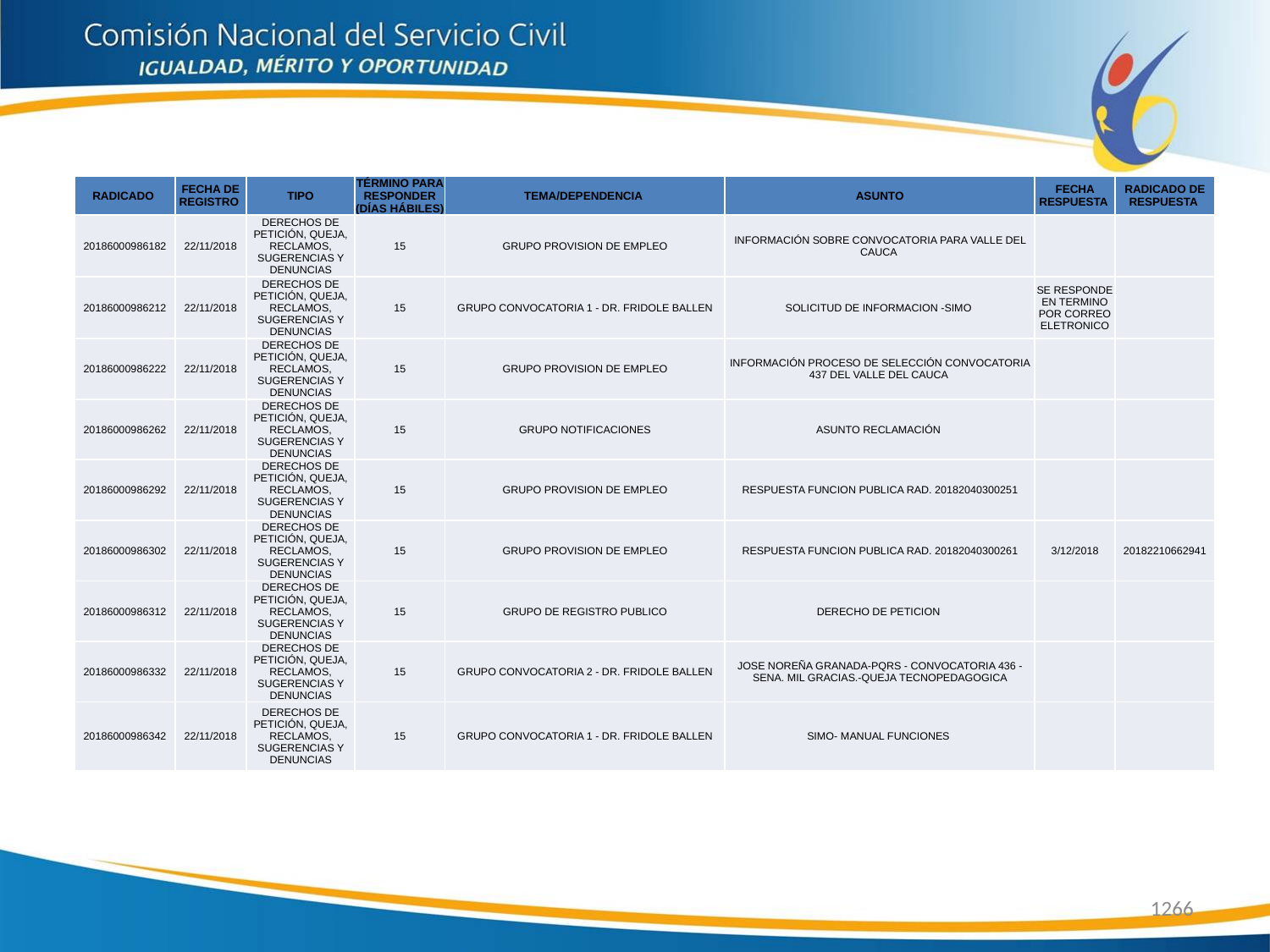

| RADICADO | FECHA DE REGISTRO | TIPO | TÉRMINO PARA RESPONDER (DÍAS HÁBILES) | TEMA/DEPENDENCIA | ASUNTO | FECHA RESPUESTA | RADICADO DE RESPUESTA |
| --- | --- | --- | --- | --- | --- | --- | --- |
| 20186000986182 | 22/11/2018 | DERECHOS DE PETICIÓN, QUEJA, RECLAMOS, SUGERENCIAS Y DENUNCIAS | 15 | GRUPO PROVISION DE EMPLEO | INFORMACIÓN SOBRE CONVOCATORIA PARA VALLE DEL CAUCA |  |  |
| 20186000986212 | 22/11/2018 | DERECHOS DE PETICIÓN, QUEJA, RECLAMOS, SUGERENCIAS Y DENUNCIAS | 15 | GRUPO CONVOCATORIA 1 - DR. FRIDOLE BALLEN | SOLICITUD DE INFORMACION -SIMO | SE RESPONDE EN TERMINO POR CORREO ELETRONICO |  |
| 20186000986222 | 22/11/2018 | DERECHOS DE PETICIÓN, QUEJA, RECLAMOS, SUGERENCIAS Y DENUNCIAS | 15 | GRUPO PROVISION DE EMPLEO | INFORMACIÓN PROCESO DE SELECCIÓN CONVOCATORIA 437 DEL VALLE DEL CAUCA |  |  |
| 20186000986262 | 22/11/2018 | DERECHOS DE PETICIÓN, QUEJA, RECLAMOS, SUGERENCIAS Y DENUNCIAS | 15 | GRUPO NOTIFICACIONES | ASUNTO RECLAMACIÓN |  |  |
| 20186000986292 | 22/11/2018 | DERECHOS DE PETICIÓN, QUEJA, RECLAMOS, SUGERENCIAS Y DENUNCIAS | 15 | GRUPO PROVISION DE EMPLEO | RESPUESTA FUNCION PUBLICA RAD. 20182040300251 |  |  |
| 20186000986302 | 22/11/2018 | DERECHOS DE PETICIÓN, QUEJA, RECLAMOS, SUGERENCIAS Y DENUNCIAS | 15 | GRUPO PROVISION DE EMPLEO | RESPUESTA FUNCION PUBLICA RAD. 20182040300261 | 3/12/2018 | 20182210662941 |
| 20186000986312 | 22/11/2018 | DERECHOS DE PETICIÓN, QUEJA, RECLAMOS, SUGERENCIAS Y DENUNCIAS | 15 | GRUPO DE REGISTRO PUBLICO | DERECHO DE PETICION |  |  |
| 20186000986332 | 22/11/2018 | DERECHOS DE PETICIÓN, QUEJA, RECLAMOS, SUGERENCIAS Y DENUNCIAS | 15 | GRUPO CONVOCATORIA 2 - DR. FRIDOLE BALLEN | JOSE NOREÑA GRANADA-PQRS - CONVOCATORIA 436 - SENA. MIL GRACIAS.-QUEJA TECNOPEDAGOGICA |  |  |
| 20186000986342 | 22/11/2018 | DERECHOS DE PETICIÓN, QUEJA, RECLAMOS, SUGERENCIAS Y DENUNCIAS | 15 | GRUPO CONVOCATORIA 1 - DR. FRIDOLE BALLEN | SIMO- MANUAL FUNCIONES |  |  |
1266